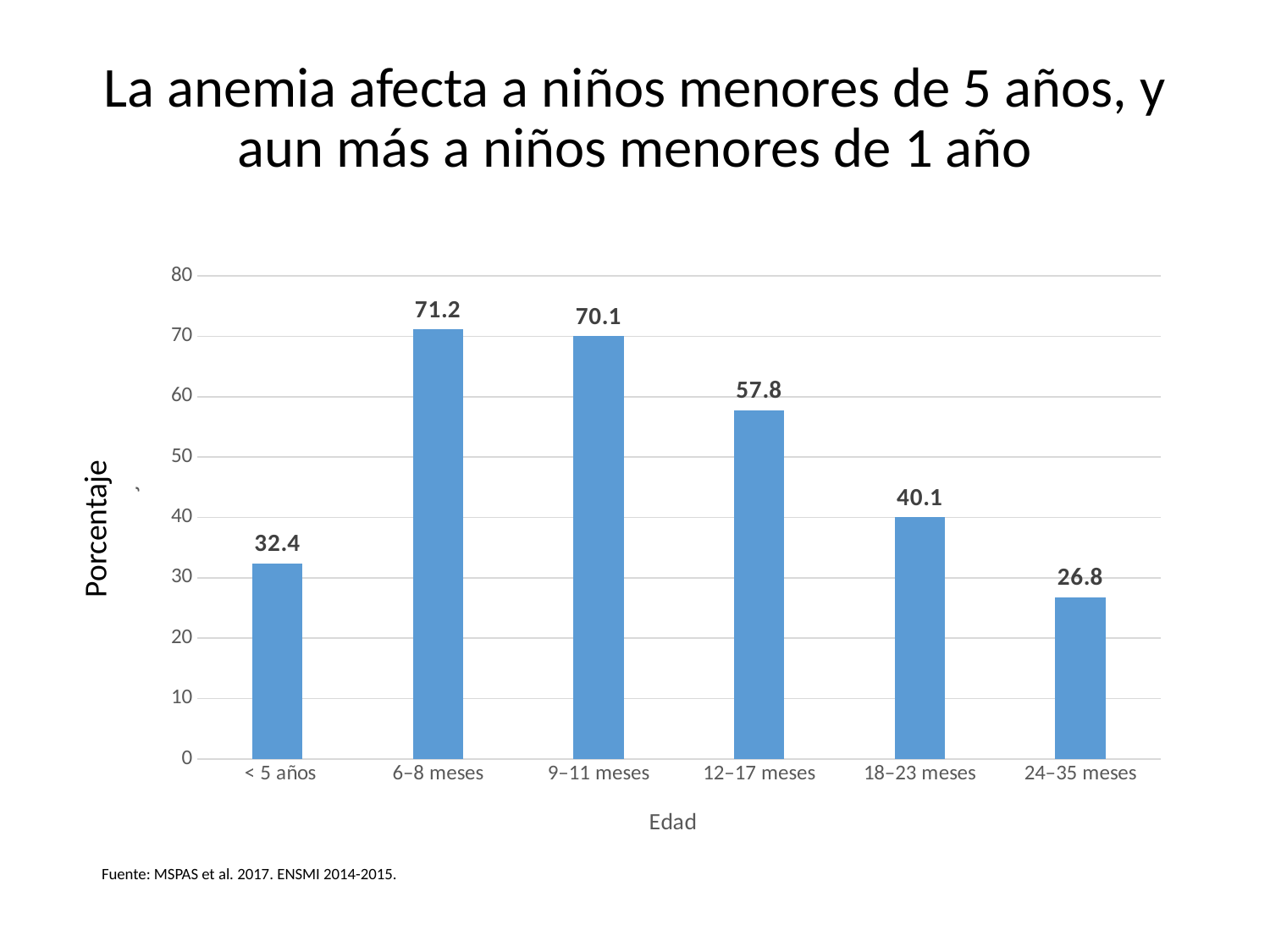

# La anemia afecta a niños menores de 5 años, y aun más a niños menores de 1 año

### Chart

| Category |  |
|---|---|
|  < 5 años | 32.4 |
| 6–8 meses | 71.2 |
| 9–11 meses | 70.1 |
| 12–17 meses | 57.8 |
| 18–23 meses | 40.1 |
| 24–35 meses | 26.8 |
Porcentaje

Fuente: MSPAS et al. 2017. ENSMI 2014-2015.